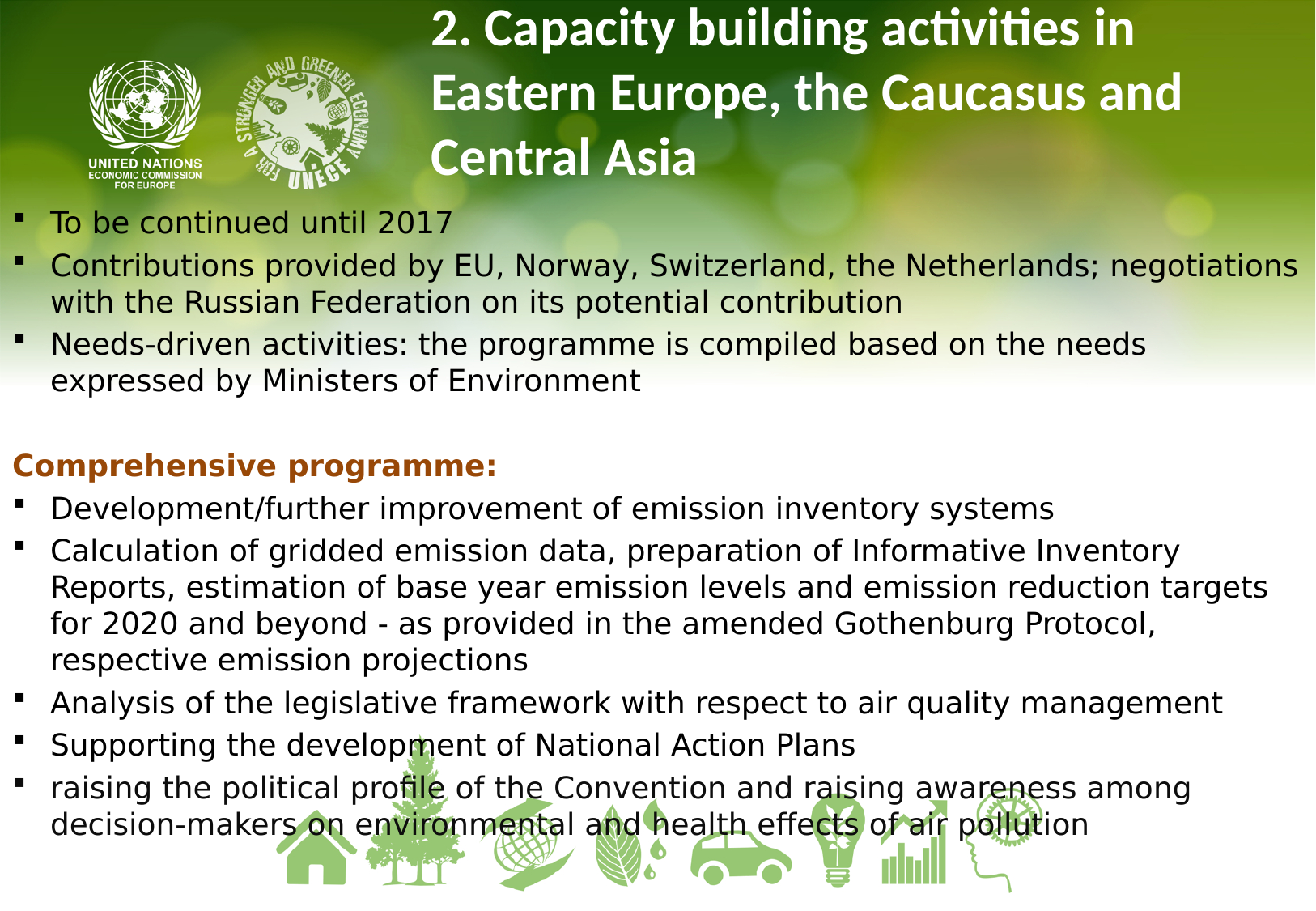

# 2. Capacity building activities in Eastern Europe, the Caucasus and Central Asia
To be continued until 2017
Contributions provided by EU, Norway, Switzerland, the Netherlands; negotiations with the Russian Federation on its potential contribution
Needs-driven activities: the programme is compiled based on the needs expressed by Ministers of Environment

Comprehensive programme:
Development/further improvement of emission inventory systems
Calculation of gridded emission data, preparation of Informative Inventory Reports, estimation of base year emission levels and emission reduction targets for 2020 and beyond - as provided in the amended Gothenburg Protocol, respective emission projections
Analysis of the legislative framework with respect to air quality management
Supporting the development of National Action Plans
raising the political profile of the Convention and raising awareness among decision-makers on environmental and health effects of air pollution